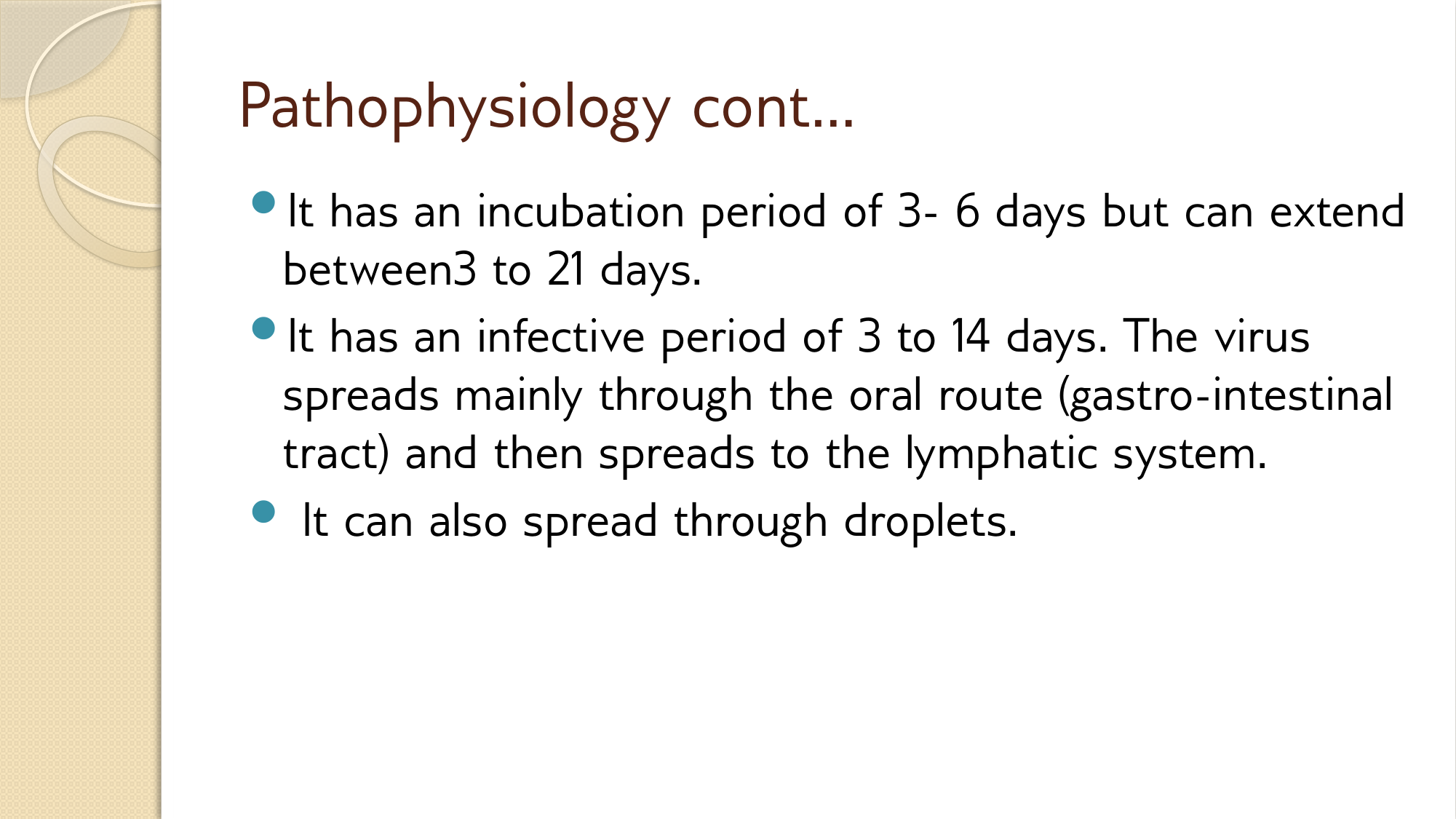

# Pathophysiology cont…
It has an incubation period of 3- 6 days but can extend between3 to 21 days.
It has an infective period of 3 to 14 days. The virus spreads mainly through the oral route (gastro-intestinal tract) and then spreads to the lymphatic system.
 It can also spread through droplets.